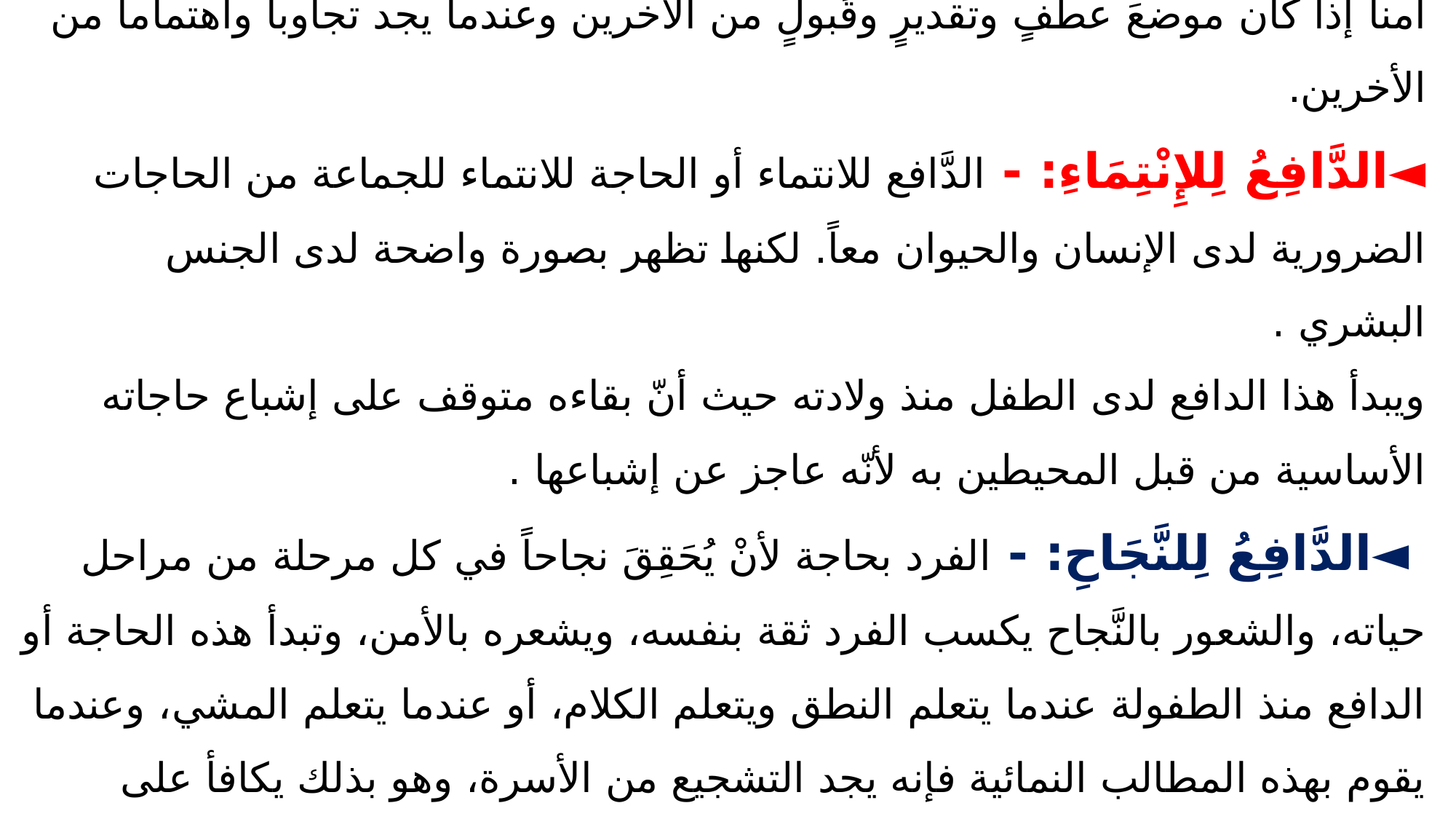

# ◄دَافِعُ الأَمْنِ: - يعني الأمن النَّفسي، وهو يعني التحرر من الخوف. ويكون الفردُ آمناً إذا كان موضعَ عطفٍ وتقديرٍ وقَبولٍ من الآخرين وعندما يجد تجاوباً واهتماماً من الأخرين. ◄الدَّافِعُ لِلإِنْتِمَاءِ: - الدَّافع للانتماء أو الحاجة للانتماء للجماعة من الحاجات الضرورية لدى الإنسان والحيوان معاً. لكنها تظهر بصورة واضحة لدى الجنس البشري . ويبدأ هذا الدافع لدى الطفل منذ ولادته حيث أنّ بقاءه متوقف على إشباع حاجاته الأساسية من قبل المحيطين به لأنّه عاجز عن إشباعها . ◄الدَّافِعُ لِلنَّجَاحِ: - الفرد بحاجة لأنْ يُحَقِقَ نجاحاً في كل مرحلة من مراحل حياته، والشعور بالنَّجاح يكسب الفرد ثقة بنفسه، ويشعره بالأمن، وتبدأ هذه الحاجة أو الدافع منذ الطفولة عندما يتعلم النطق ويتعلم الكلام، أو عندما يتعلم المشي، وعندما يقوم بهذه المطالب النمائية فإنه يجد التشجيع من الأسرة، وهو بذلك يكافأ على نجاحه في أداء تلك المطالب، مما يؤدي إلى الشعور بالسعادة والتقدير فيؤدي به إلى تكرار المحاولات الناجحة.